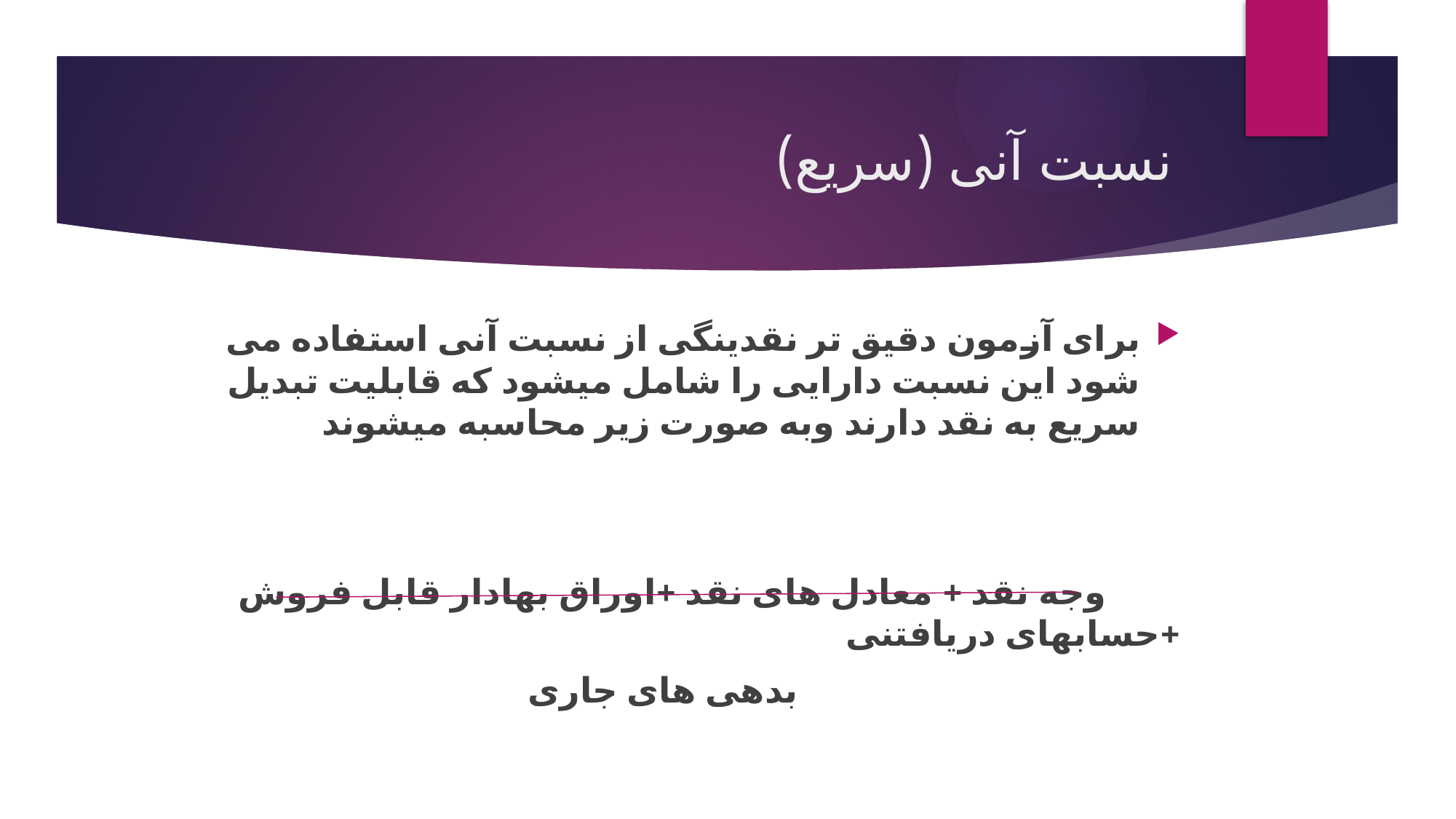

# نسبت آنی (سریع)
برای آزمون دقیق تر نقدینگی از نسبت آنی استفاده می شود این نسبت دارایی را شامل میشود که قابلیت تبدیل سریع به نقد دارند وبه صورت زیر محاسبه میشوند

        وجه نقد + معادل های نقد +اوراق بهادار قابل فروش +حسابهای دریافتنی
                                          بدهی های جاری